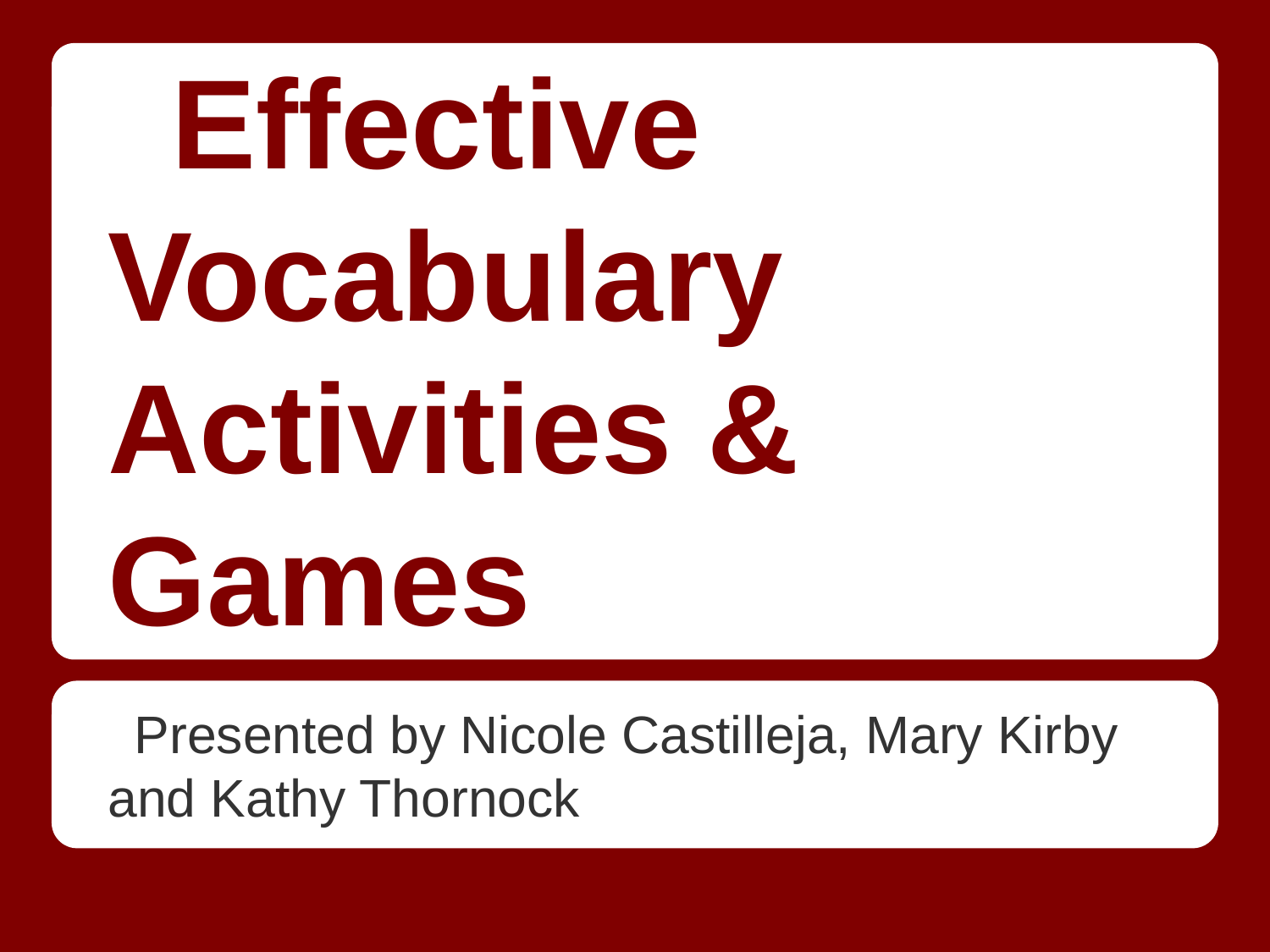

# Effective Vocabulary Activities & Games
Presented by Nicole Castilleja, Mary Kirby and Kathy Thornock